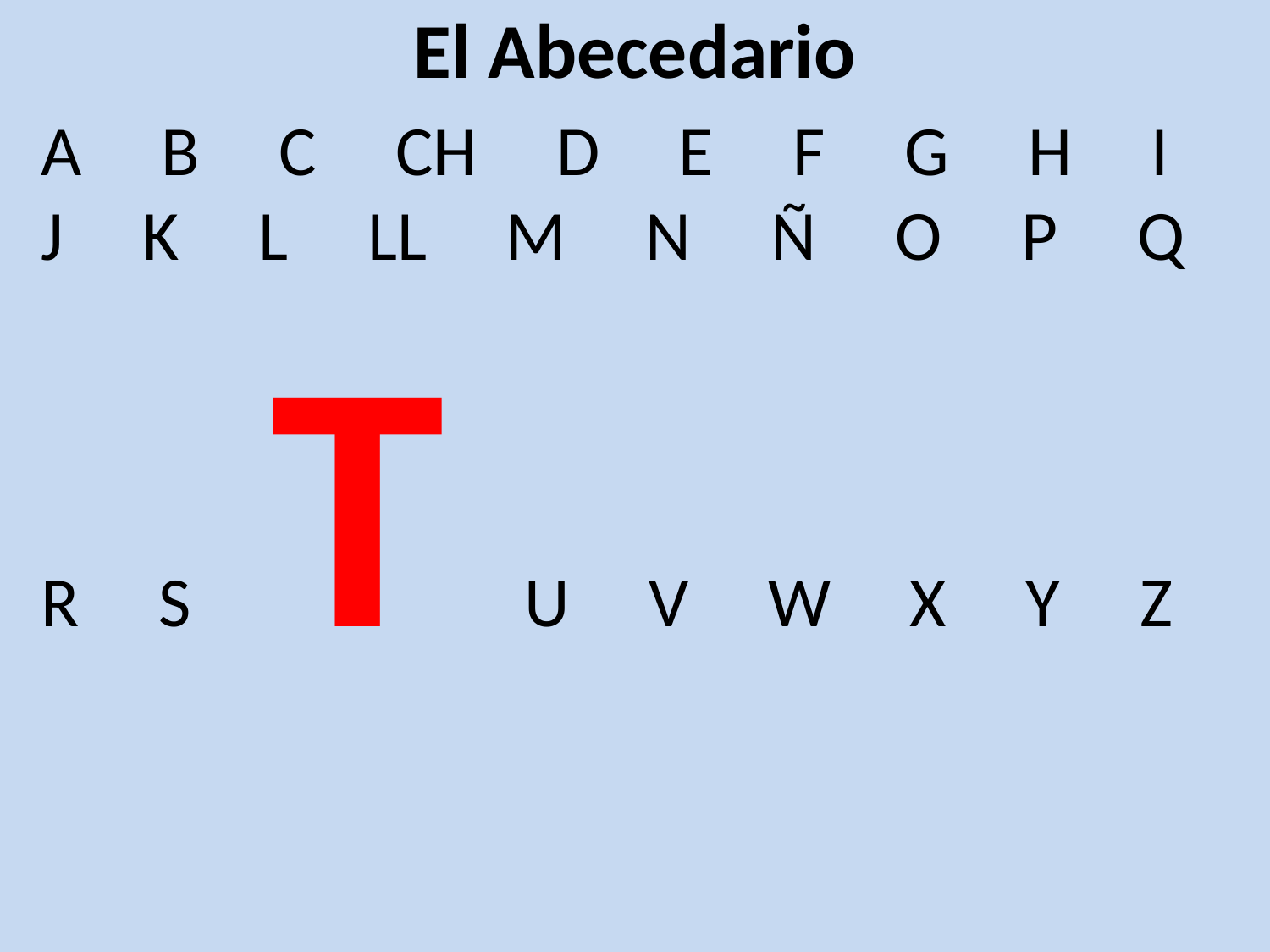

# El Abecedario
A     B     C     CH     D     E     F     G     H     I     J     K     L     LL     M     N     Ñ     O     P     Q     R     S     T     U     V     W     X     Y     Z